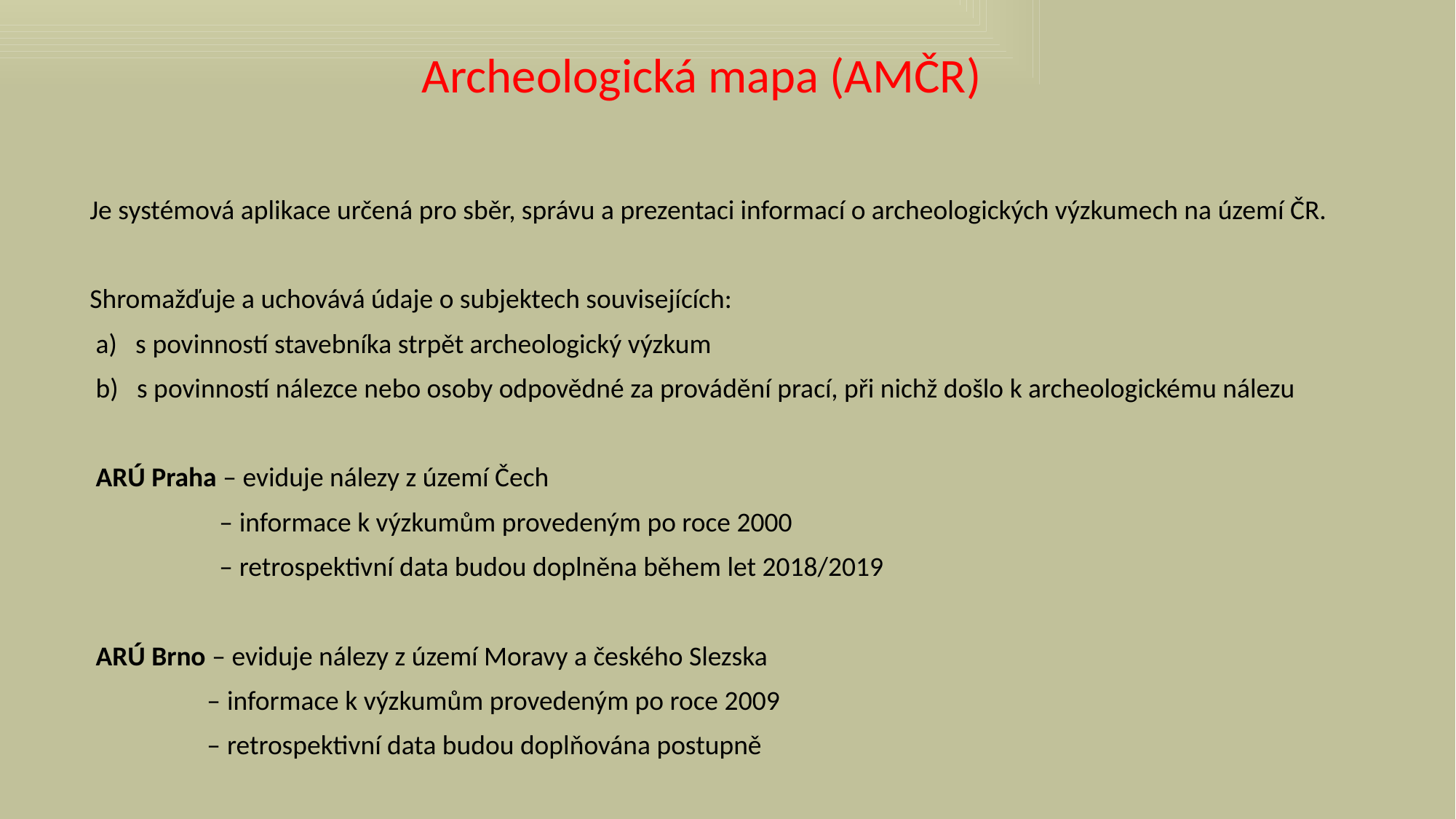

# Archeologická mapa (AMČR)

Je systémová aplikace určená pro sběr, správu a prezentaci informací o archeologických výzkumech na území ČR.

Shromažďuje a uchovává údaje o subjektech souvisejících:
 a)   s povinností stavebníka strpět archeologický výzkum
 b)   s povinností nálezce nebo osoby odpovědné za provádění prací, při nichž došlo k archeologickému nálezu

 ARÚ Praha – eviduje nálezy z území Čech
                     – informace k výzkumům provedeným po roce 2000
                     – retrospektivní data budou doplněna během let 2018/2019

 ARÚ Brno – eviduje nálezy z území Moravy a českého Slezska
                   – informace k výzkumům provedeným po roce 2009
                   – retrospektivní data budou doplňována postupně